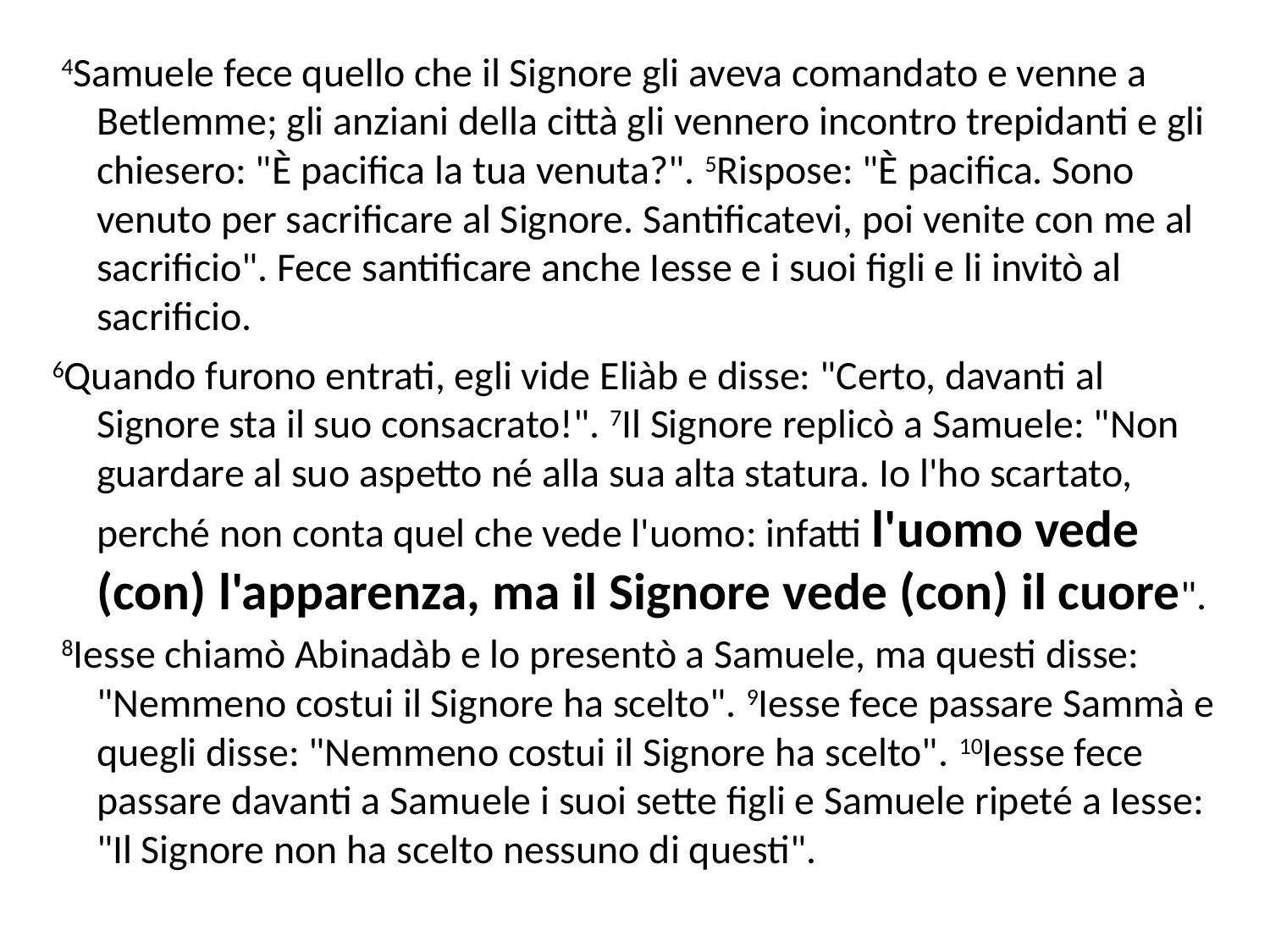

4Samuele fece quello che il Signore gli aveva comandato e venne a Betlemme; gli anziani della città gli vennero incontro trepidanti e gli chiesero: "È pacifica la tua venuta?". 5Rispose: "È pacifica. Sono venuto per sacrificare al Signore. Santificatevi, poi venite con me al sacrificio". Fece santificare anche Iesse e i suoi figli e li invitò al sacrificio.
6Quando furono entrati, egli vide Eliàb e disse: "Certo, davanti al Signore sta il suo consacrato!". 7Il Signore replicò a Samuele: "Non guardare al suo aspetto né alla sua alta statura. Io l'ho scartato, perché non conta quel che vede l'uomo: infatti l'uomo vede (con) l'apparenza, ma il Signore vede (con) il cuore".
 8Iesse chiamò Abinadàb e lo presentò a Samuele, ma questi disse: "Nemmeno costui il Signore ha scelto". 9Iesse fece passare Sammà e quegli disse: "Nemmeno costui il Signore ha scelto". 10Iesse fece passare davanti a Samuele i suoi sette figli e Samuele ripeté a Iesse: "Il Signore non ha scelto nessuno di questi".